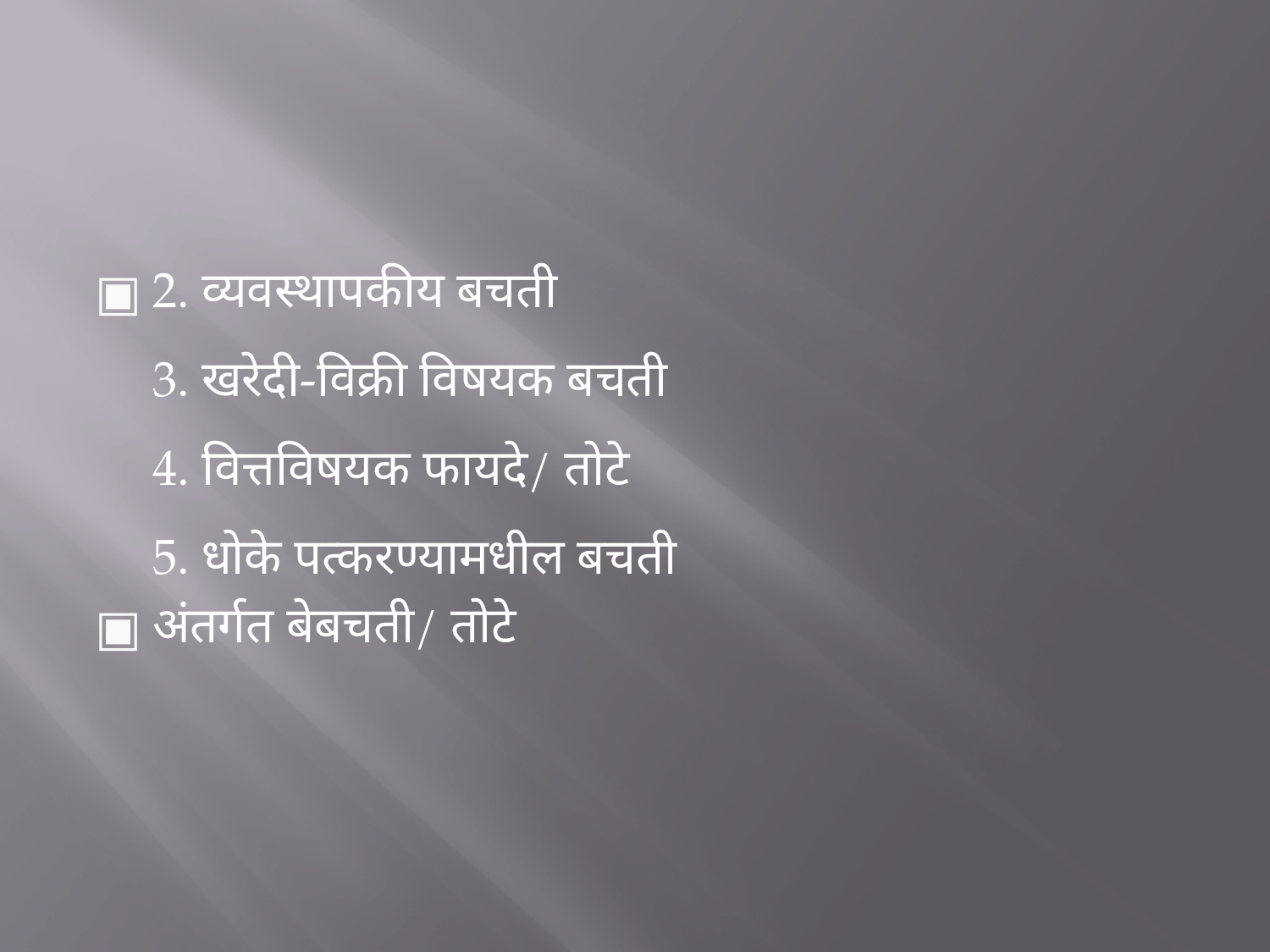

2. व्यवस्थापकीय बचती
3. खरेदी-विक्री विषयक बचती
4. वित्तविषयक फायदे/ तोटे
5. धोके पत्करण्यामधील बचती
अंतर्गत बेबचती/ तोटे